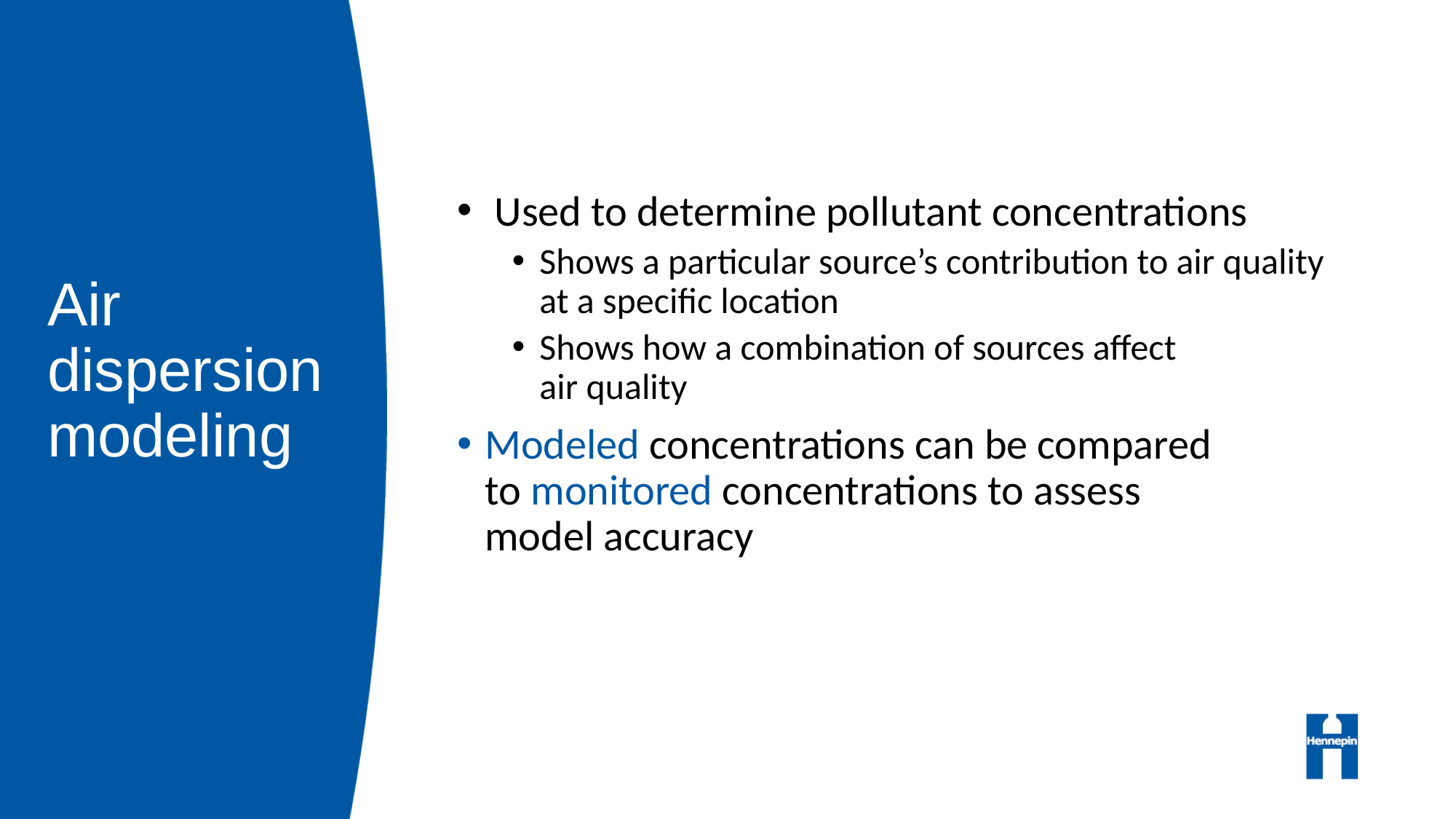

# Air dispersion modeling
 Used to determine pollutant concentrations
Shows a particular source’s contribution to air quality at a specific location
Shows how a combination of sources affect
air quality
Modeled concentrations can be compared
to monitored concentrations to assess
model accuracy